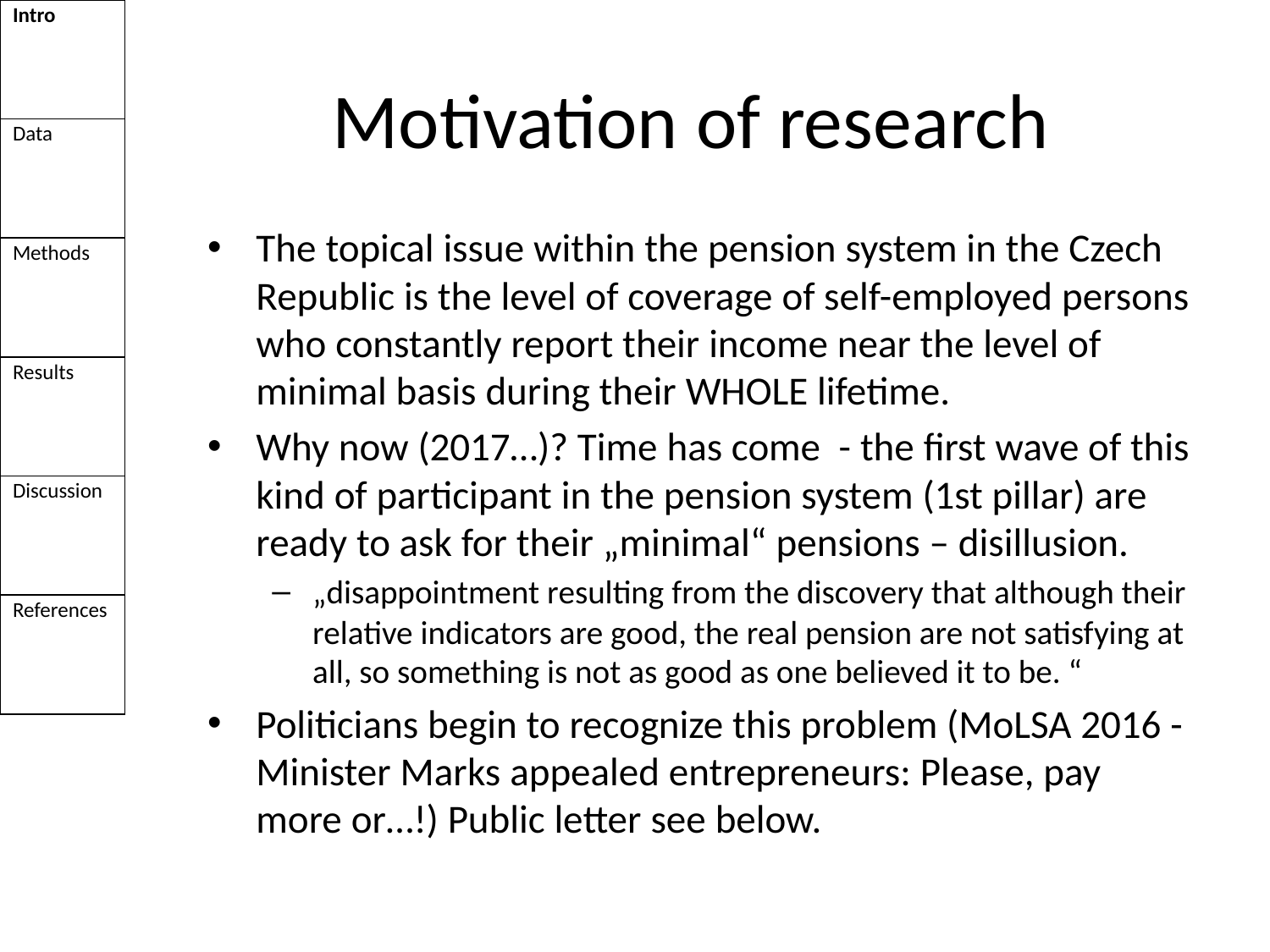

| Intro |
| --- |
| Data |
| Methods |
| Results |
| Discussion |
| References |
# Motivation of research
The topical issue within the pension system in the Czech Republic is the level of coverage of self-employed persons who constantly report their income near the level of minimal basis during their WHOLE lifetime.
Why now (2017…)? Time has come  - the first wave of this kind of participant in the pension system (1st pillar) are ready to ask for their „minimal“ pensions – disillusion.
„disappointment resulting from the discovery that although their relative indicators are good, the real pension are not satisfying at all, so something is not as good as one believed it to be. “
Politicians begin to recognize this problem (MoLSA 2016 - Minister Marks appealed entrepreneurs: Please, pay more or…!) Public letter see below.